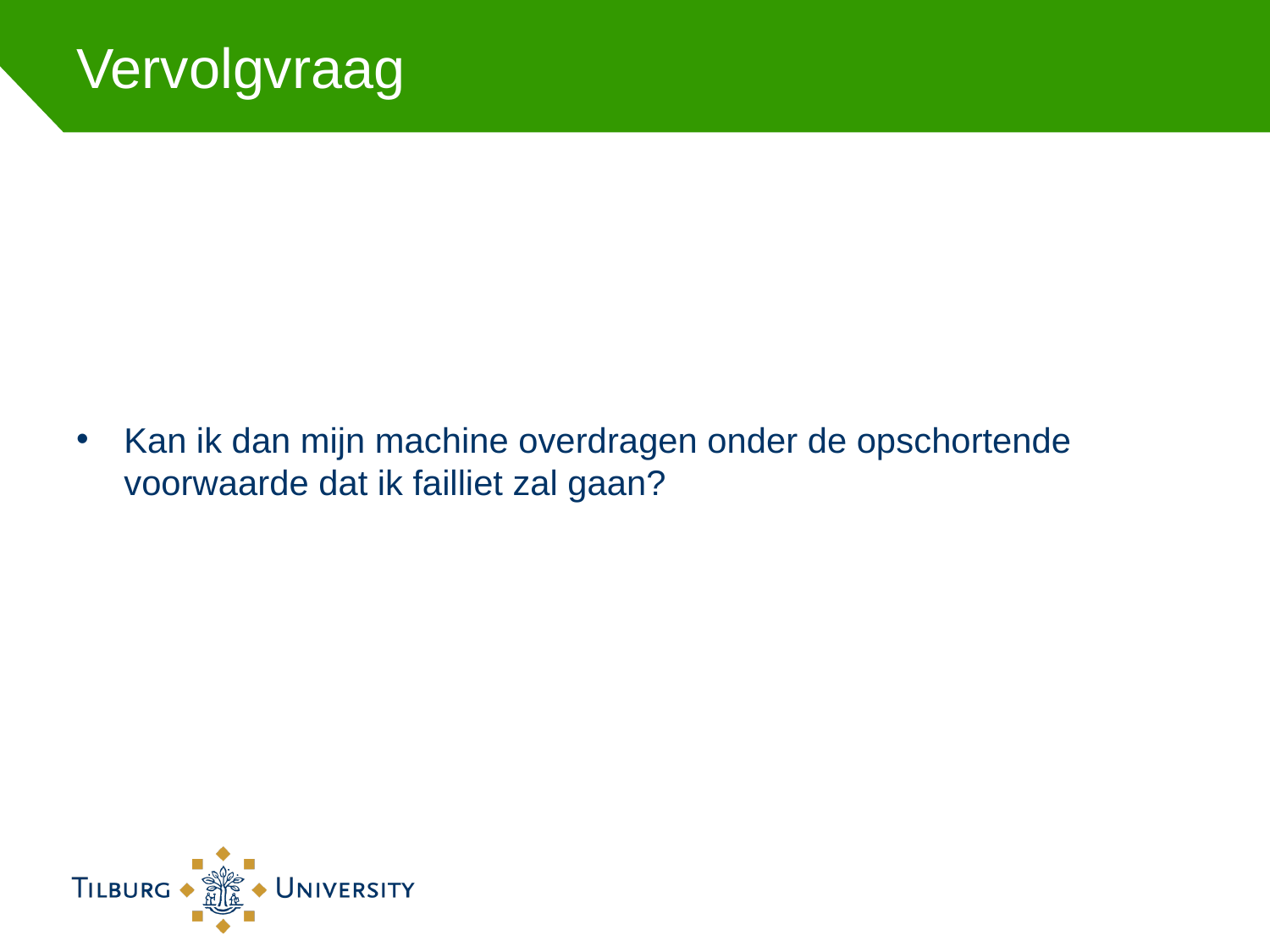

# Vervolgvraag

Kan ik dan mijn machine overdragen onder de opschortende voorwaarde dat ik failliet zal gaan?